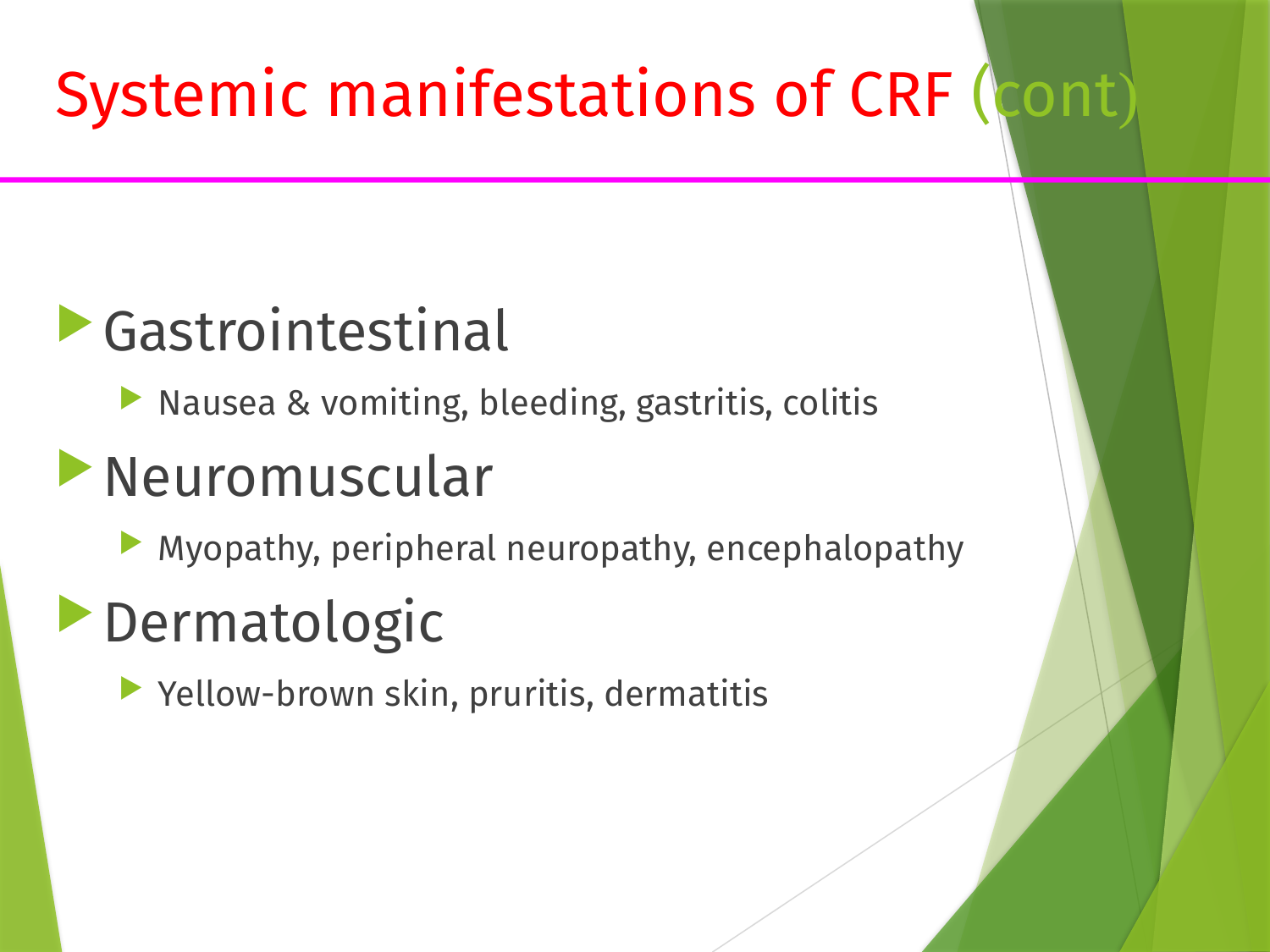

# Systemic manifestations of CRF (cont)

Gastrointestinal
Nausea & vomiting, bleeding, gastritis, colitis
Neuromuscular
Myopathy, peripheral neuropathy, encephalopathy
Dermatologic
Yellow-brown skin, pruritis, dermatitis